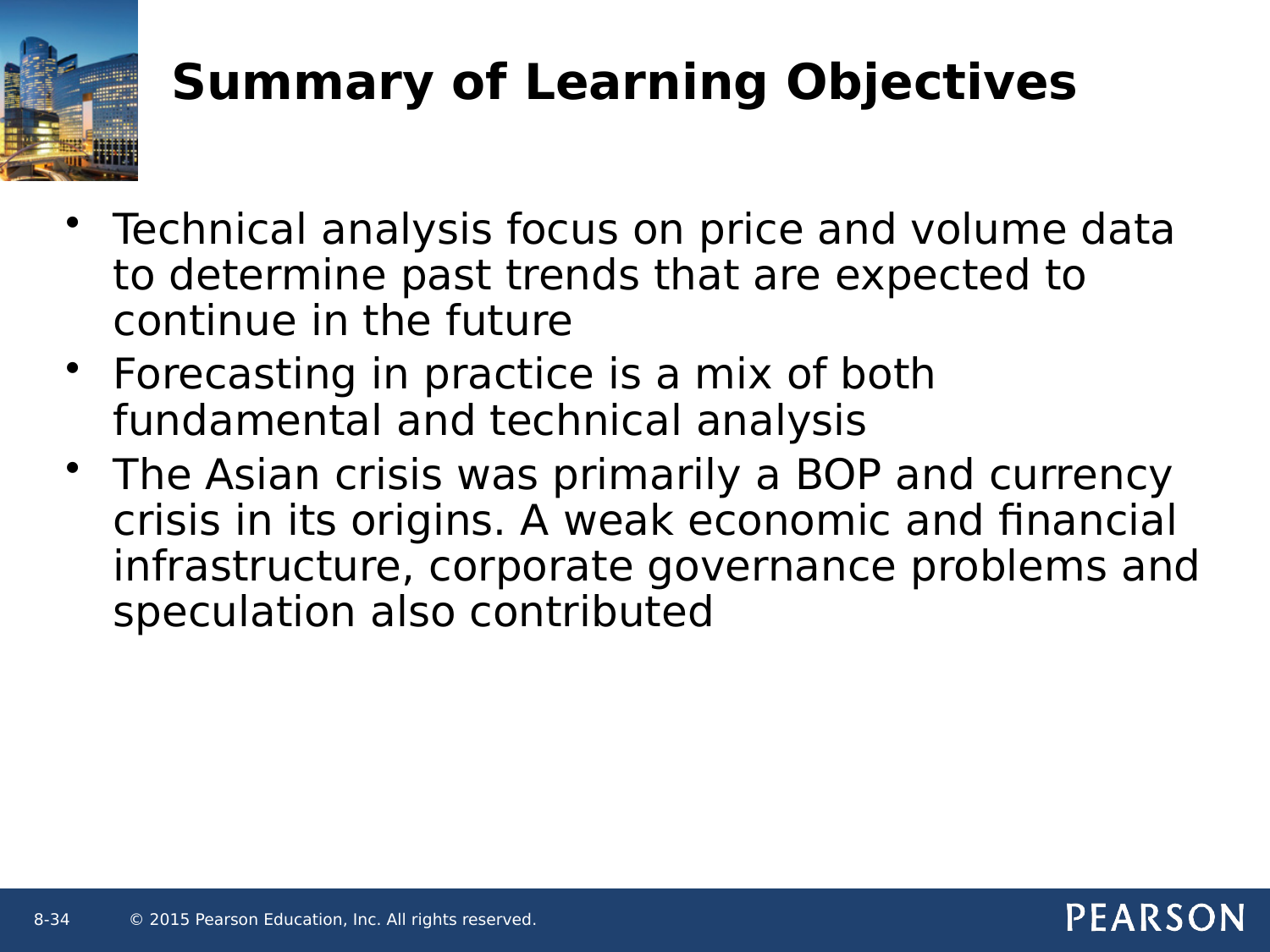

Summary of Learning Objectives
Technical analysis focus on price and volume data to determine past trends that are expected to continue in the future
Forecasting in practice is a mix of both fundamental and technical analysis
The Asian crisis was primarily a BOP and currency crisis in its origins. A weak economic and financial infrastructure, corporate governance problems and speculation also contributed